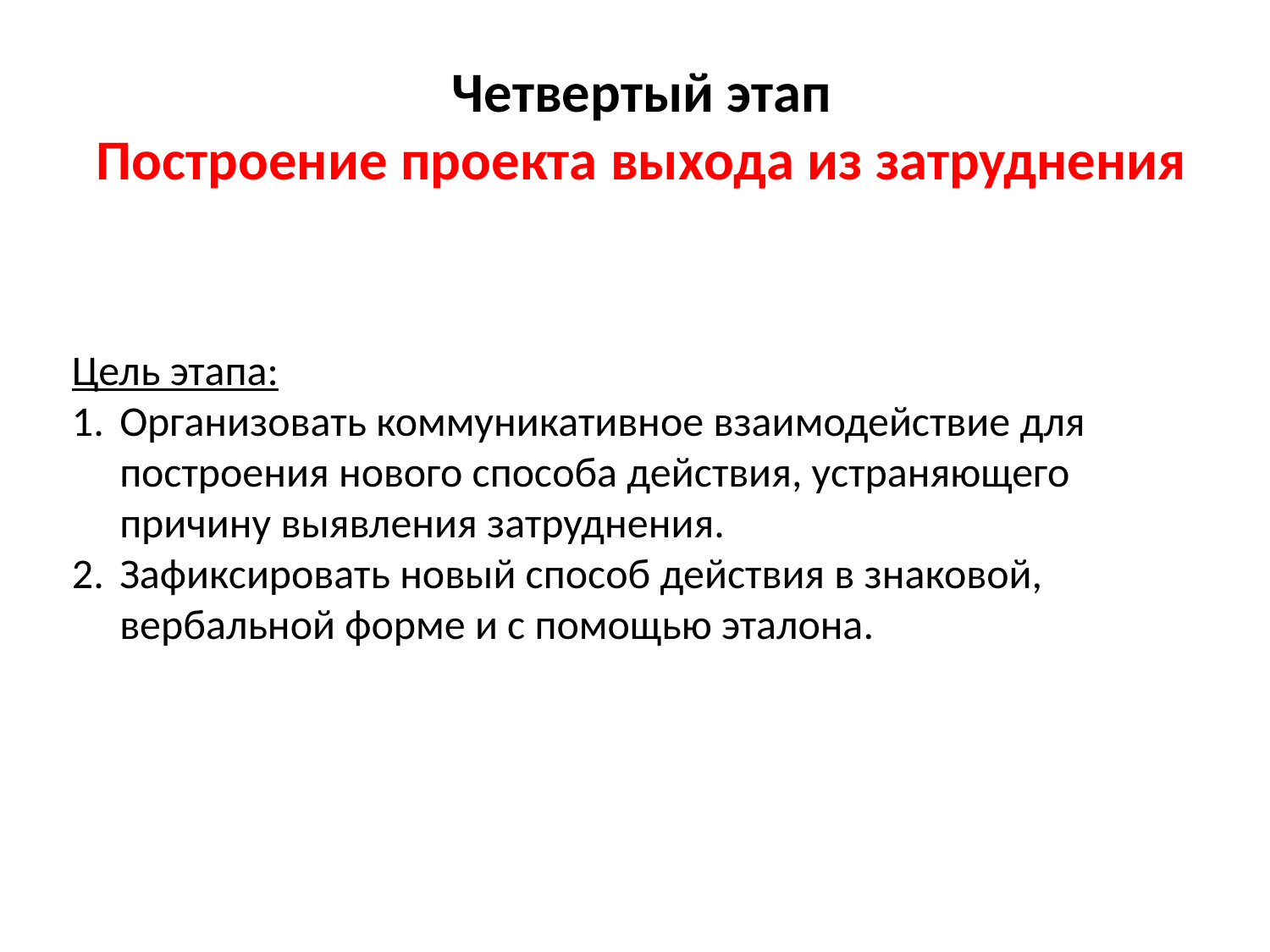

Четвертый этап
Построение проекта выхода из затруднения
Цель этапа:
Организовать коммуникативное взаимодействие для построения нового способа действия, устраняющего причину выявления затруднения.
Зафиксировать новый способ действия в знаковой, вербальной форме и с помощью эталона.